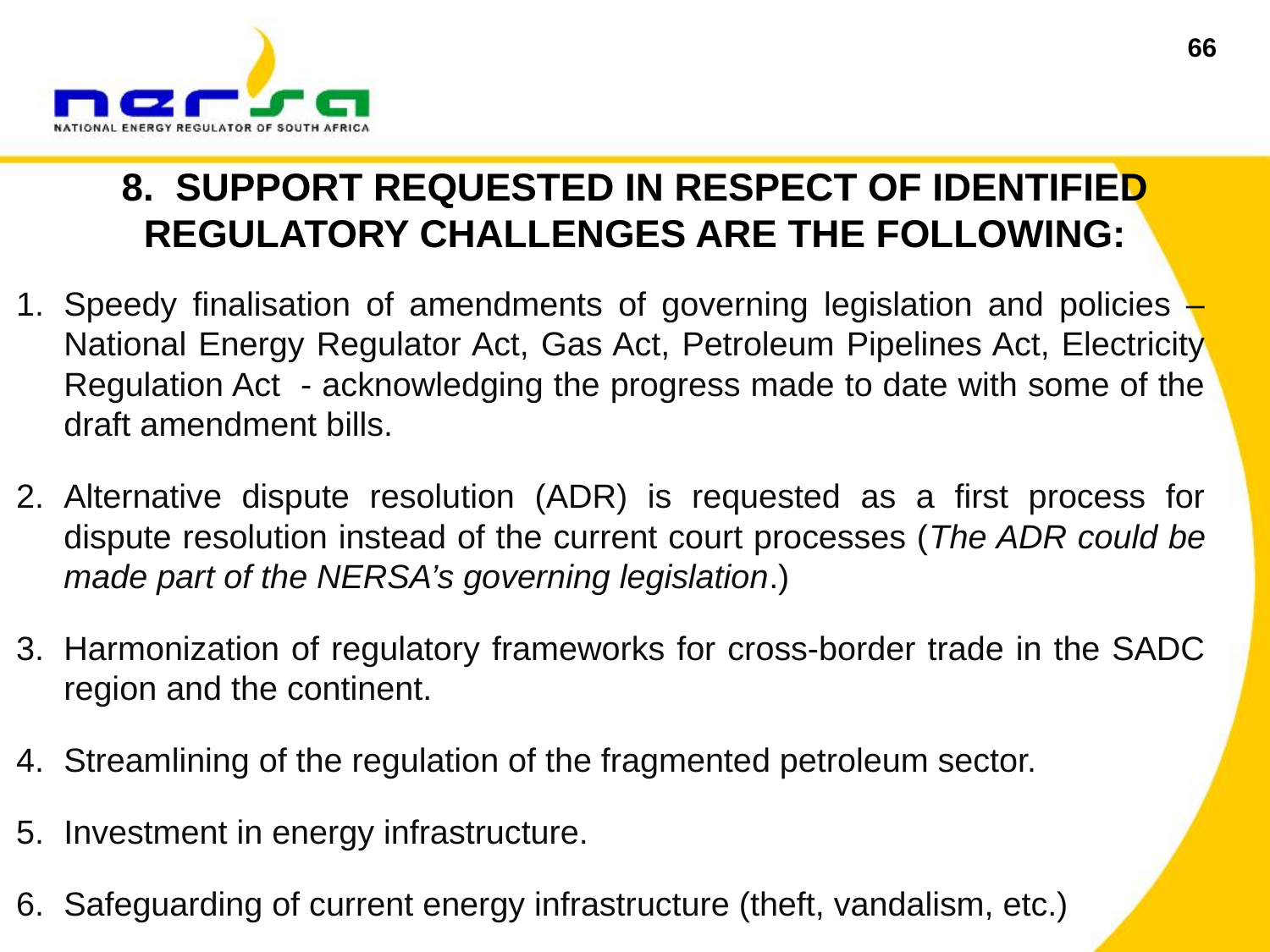

66
8.  SUPPORT REQUESTED IN RESPECT OF IDENTIFIED REGULATORY CHALLENGES ARE THE FOLLOWING:

Speedy finalisation of amendments of governing legislation and policies – National Energy Regulator Act, Gas Act, Petroleum Pipelines Act, Electricity Regulation Act  - acknowledging the progress made to date with some of the draft amendment bills.
Alternative dispute resolution (ADR) is requested as a first process for dispute resolution instead of the current court processes (The ADR could be made part of the NERSA’s governing legislation.)
Harmonization of regulatory frameworks for cross-border trade in the SADC region and the continent.
Streamlining of the regulation of the fragmented petroleum sector.
Investment in energy infrastructure.
Safeguarding of current energy infrastructure (theft, vandalism, etc.)